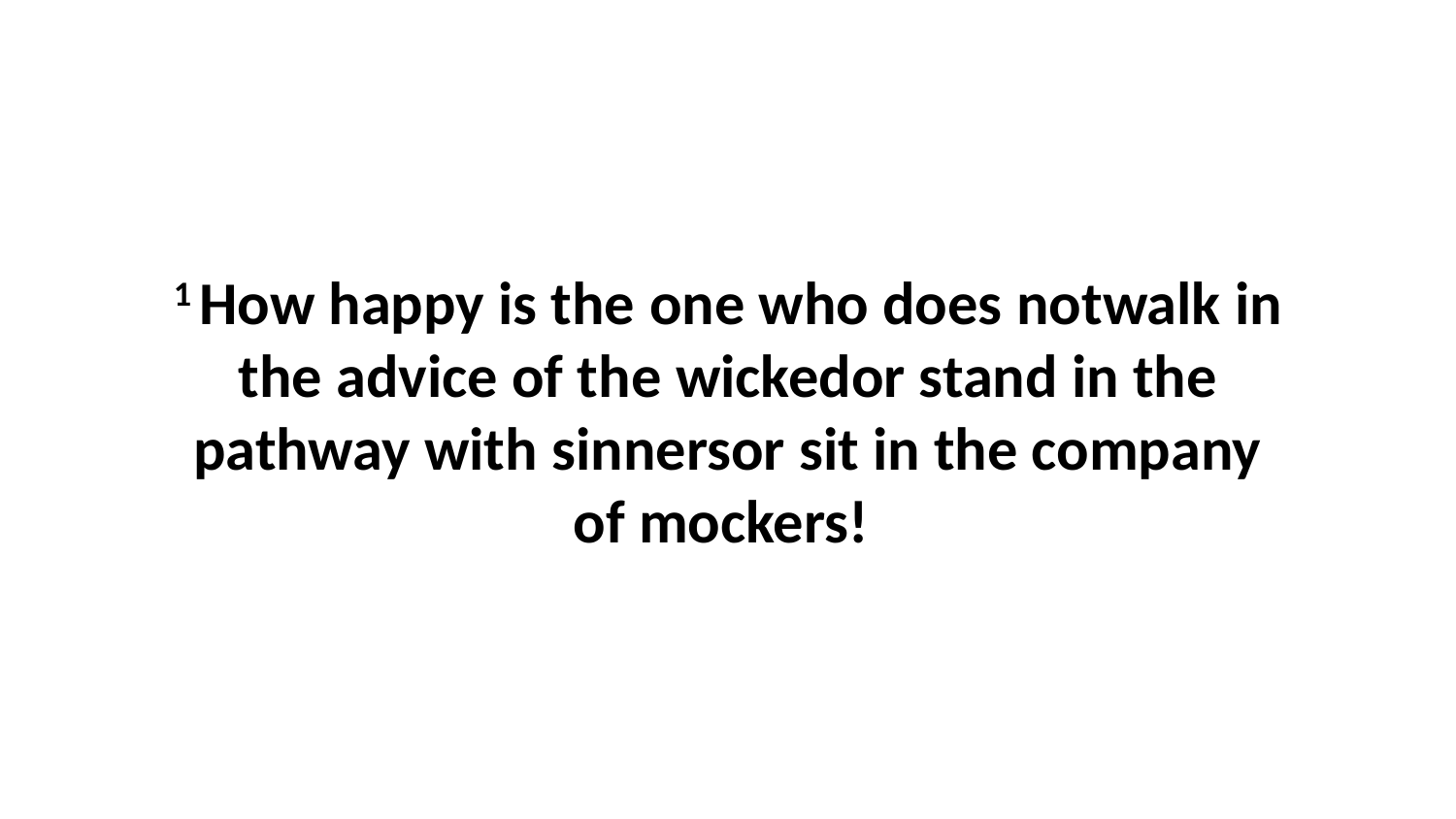

1 How happy is the one who does notwalk in the advice of the wickedor stand in the pathway with sinnersor sit in the company of mockers!